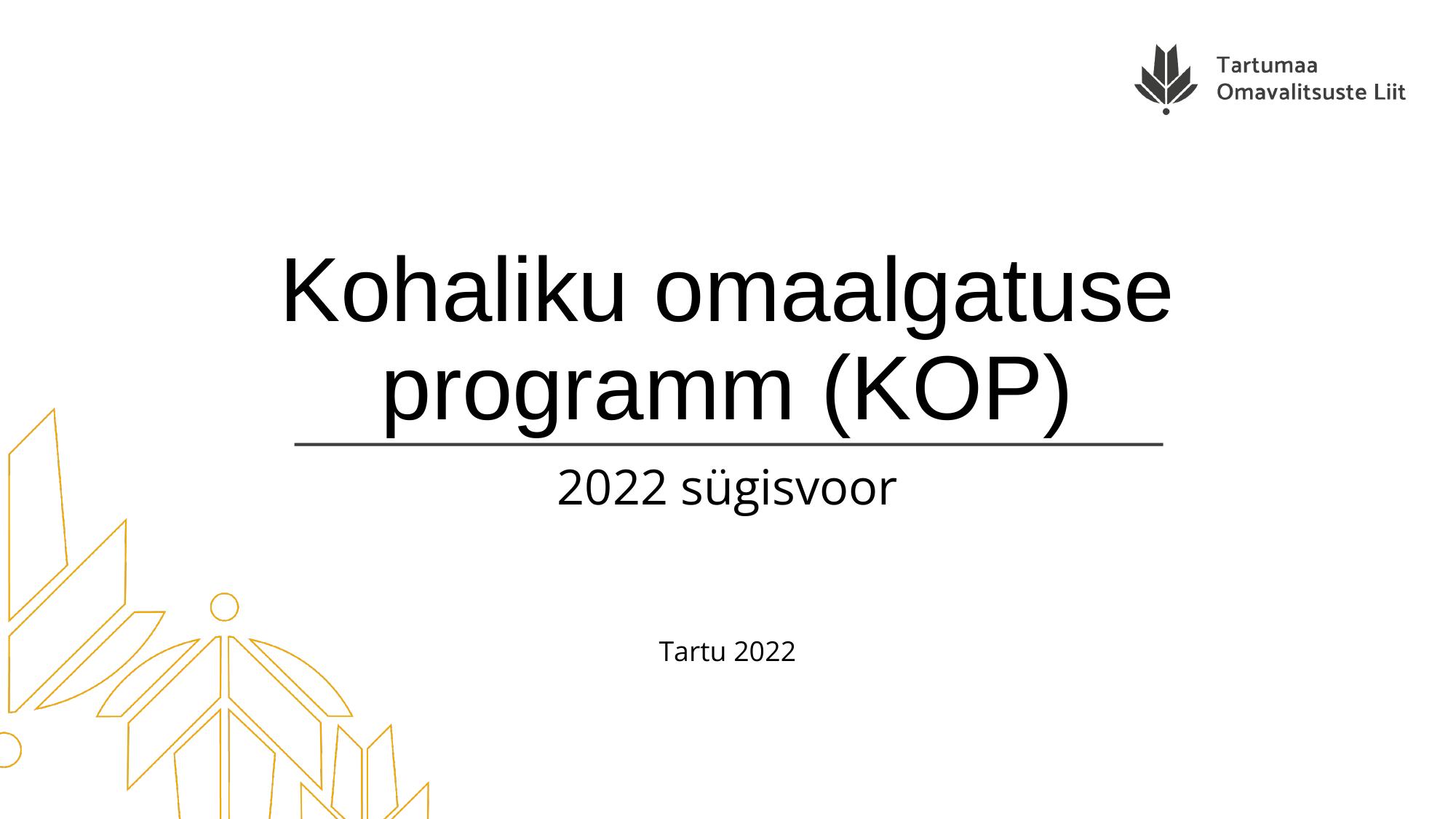

# Kohaliku omaalgatuse programm (KOP)
2022 sügisvoor
Tartu 2022